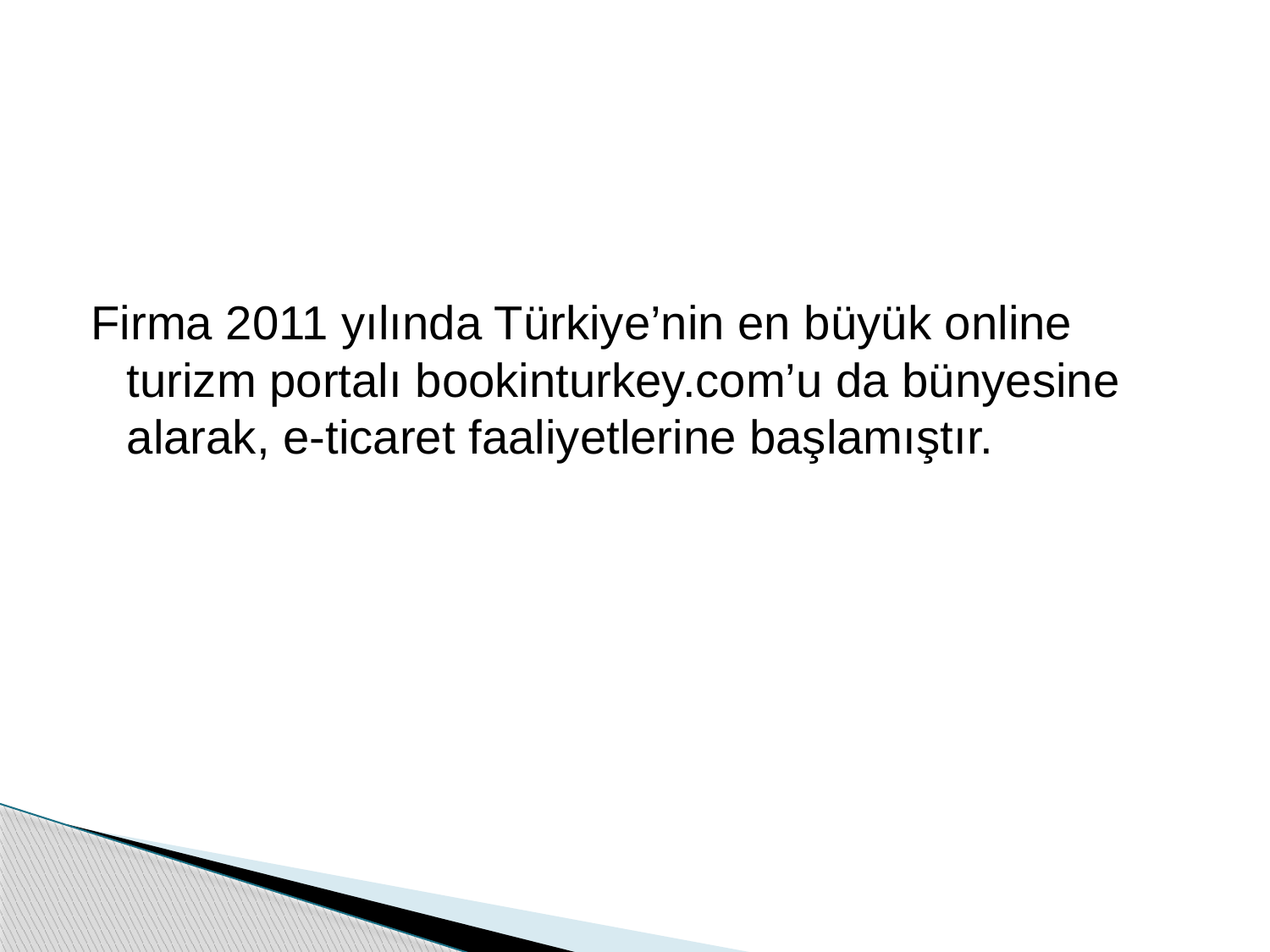

#
Firma 2011 yılında Türkiye’nin en büyük online turizm portalı bookinturkey.com’u da bünyesine alarak, e-ticaret faaliyetlerine başlamıştır.